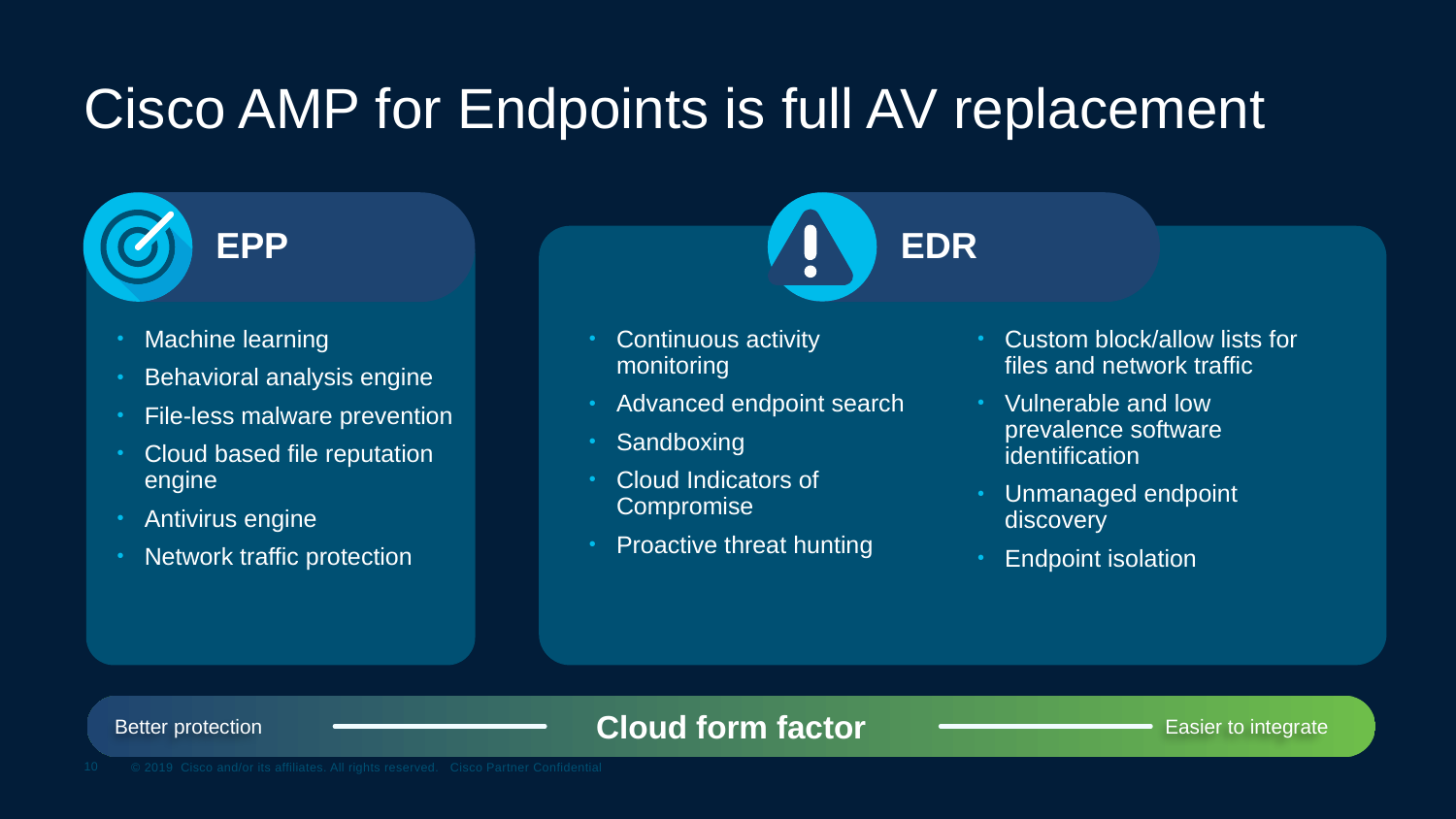

# Cisco AMP for Endpoints is full AV replacement
EPP

Machine learning
Behavioral analysis engine
File-less malware prevention
Cloud based file reputation engine
Antivirus engine
Network traffic protection

EDR

Continuous activity monitoring
Advanced endpoint search
Sandboxing
Cloud Indicators of Compromise
Proactive threat hunting

Custom block/allow lists for files and network traffic
Vulnerable and low prevalence software identification
Unmanaged endpoint discovery
Endpoint isolation

Cloud form factor
Better protection
Easier to integrate